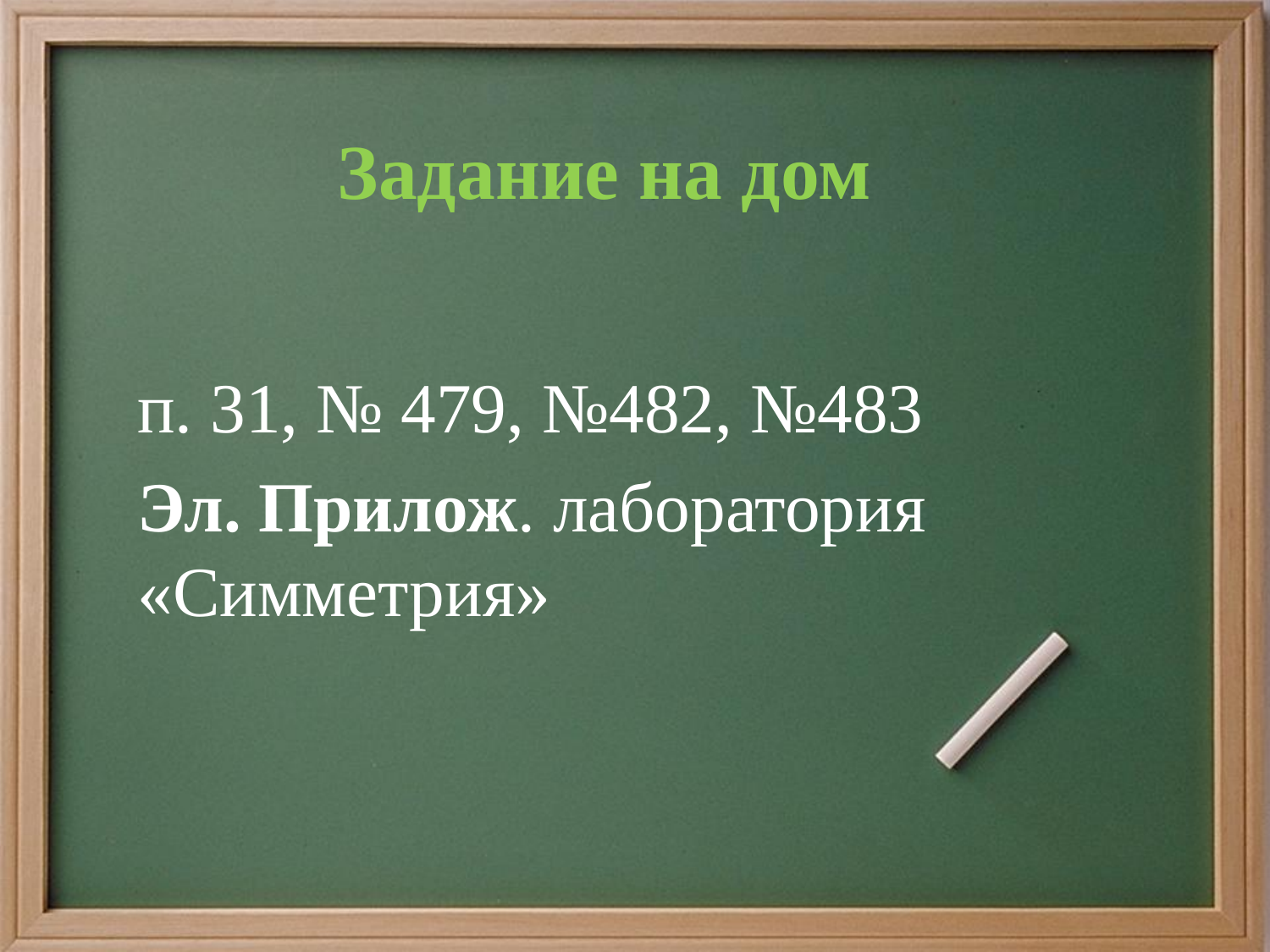

# Задание на дом
п. 31, № 479, №482, №483
Эл. Прилож. лаборатория «Симметрия»